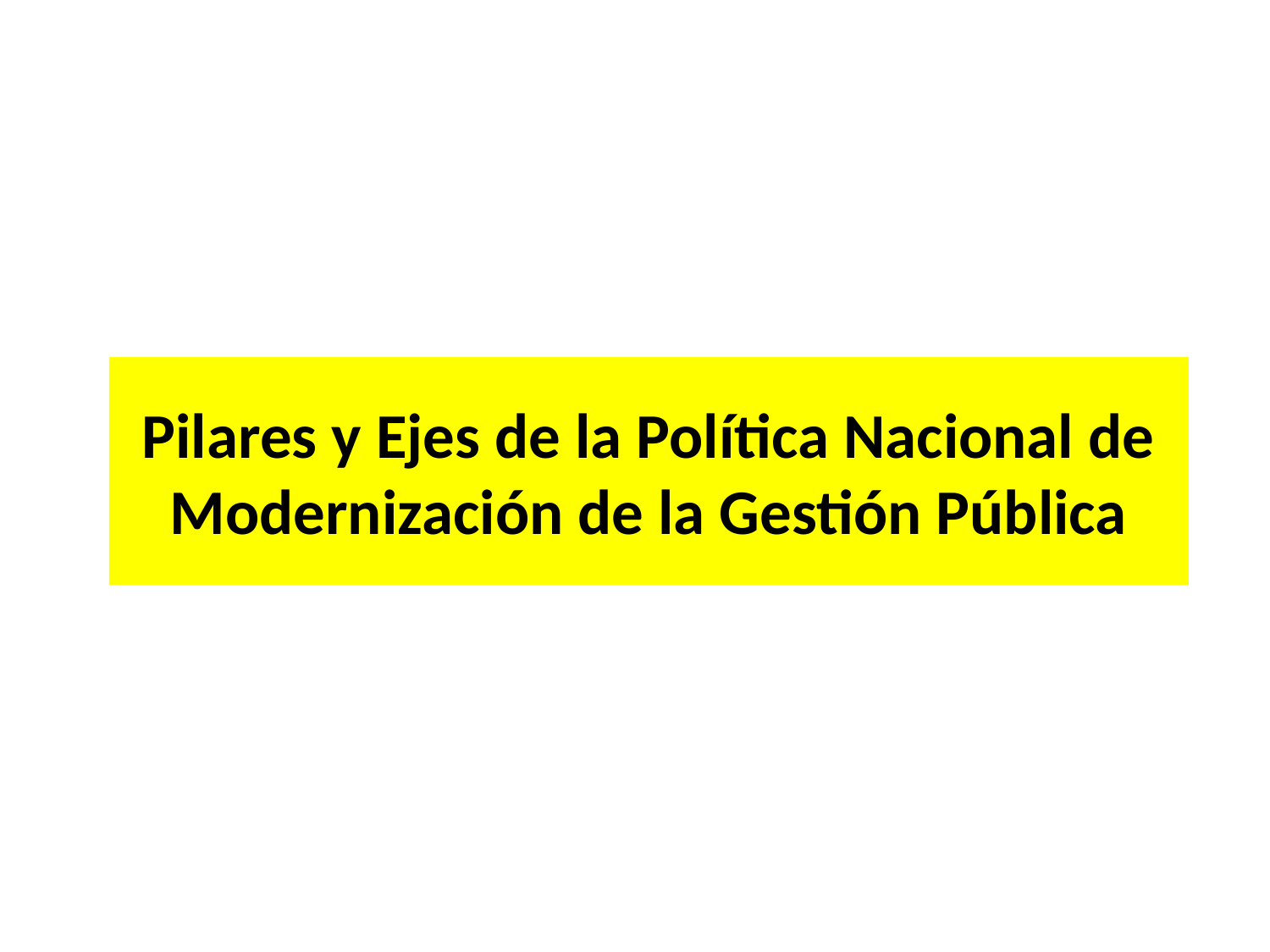

# Pilares y Ejes de la Política Nacional de Modernización de la Gestión Pública